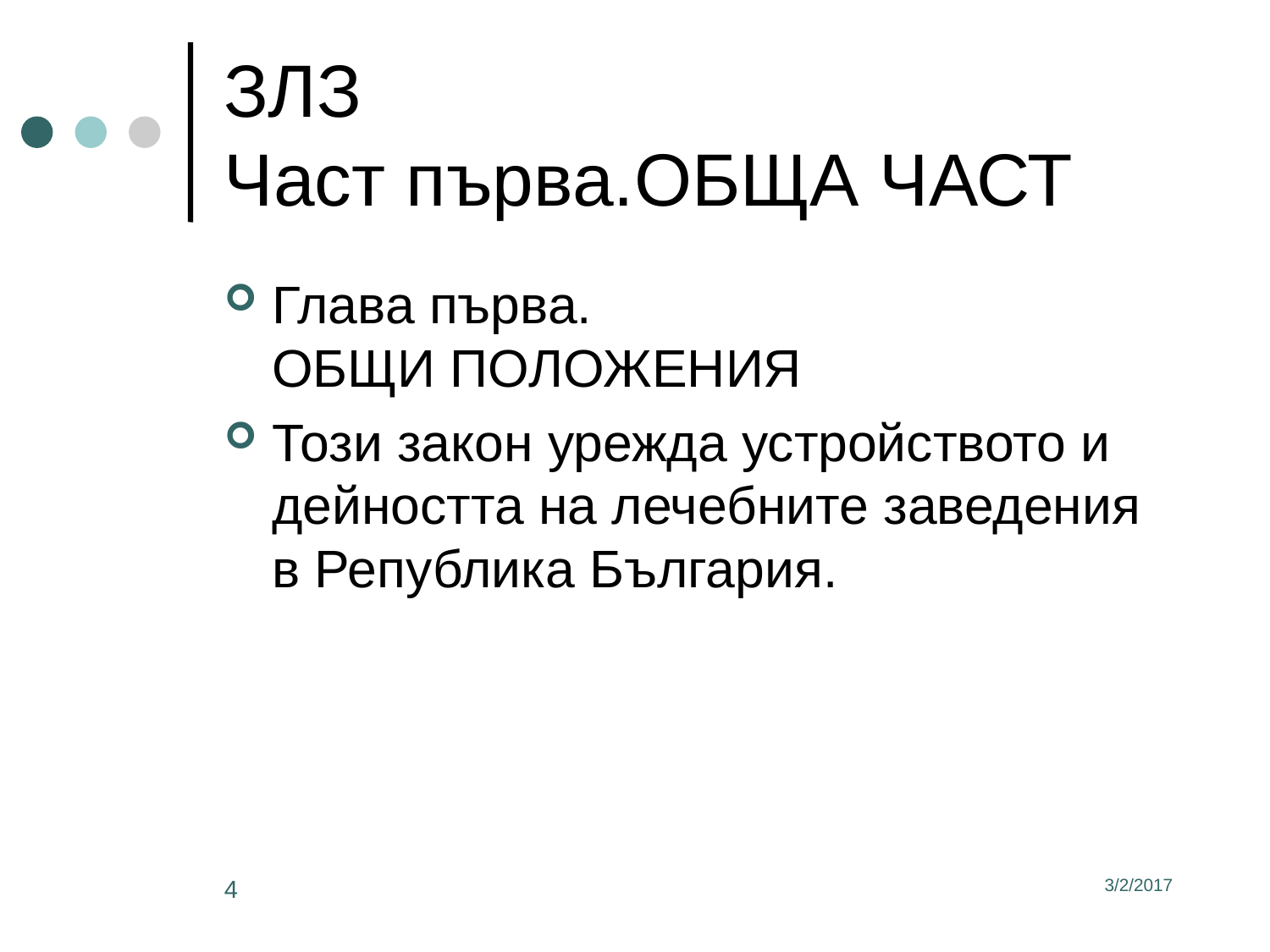

# ЗЛЗ Част първа.ОБЩА ЧАСТ
Глава първа.
ОБЩИ ПОЛОЖЕНИЯ
Този закон урежда устройството и дейността на лечебните заведения в Република България.
4
3/2/2017